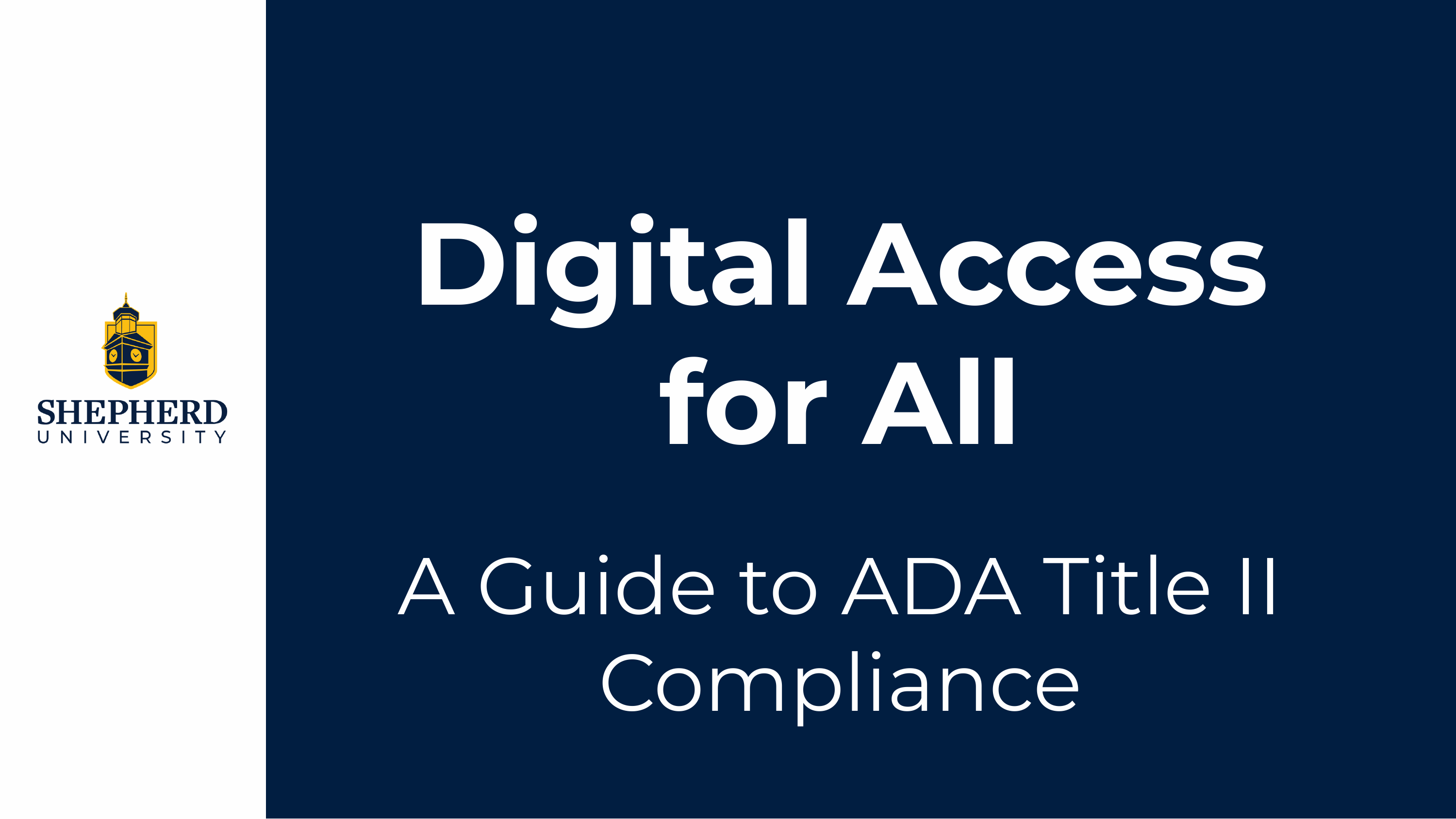

Digital Access for All
A Guide to ADA Title II Compliance